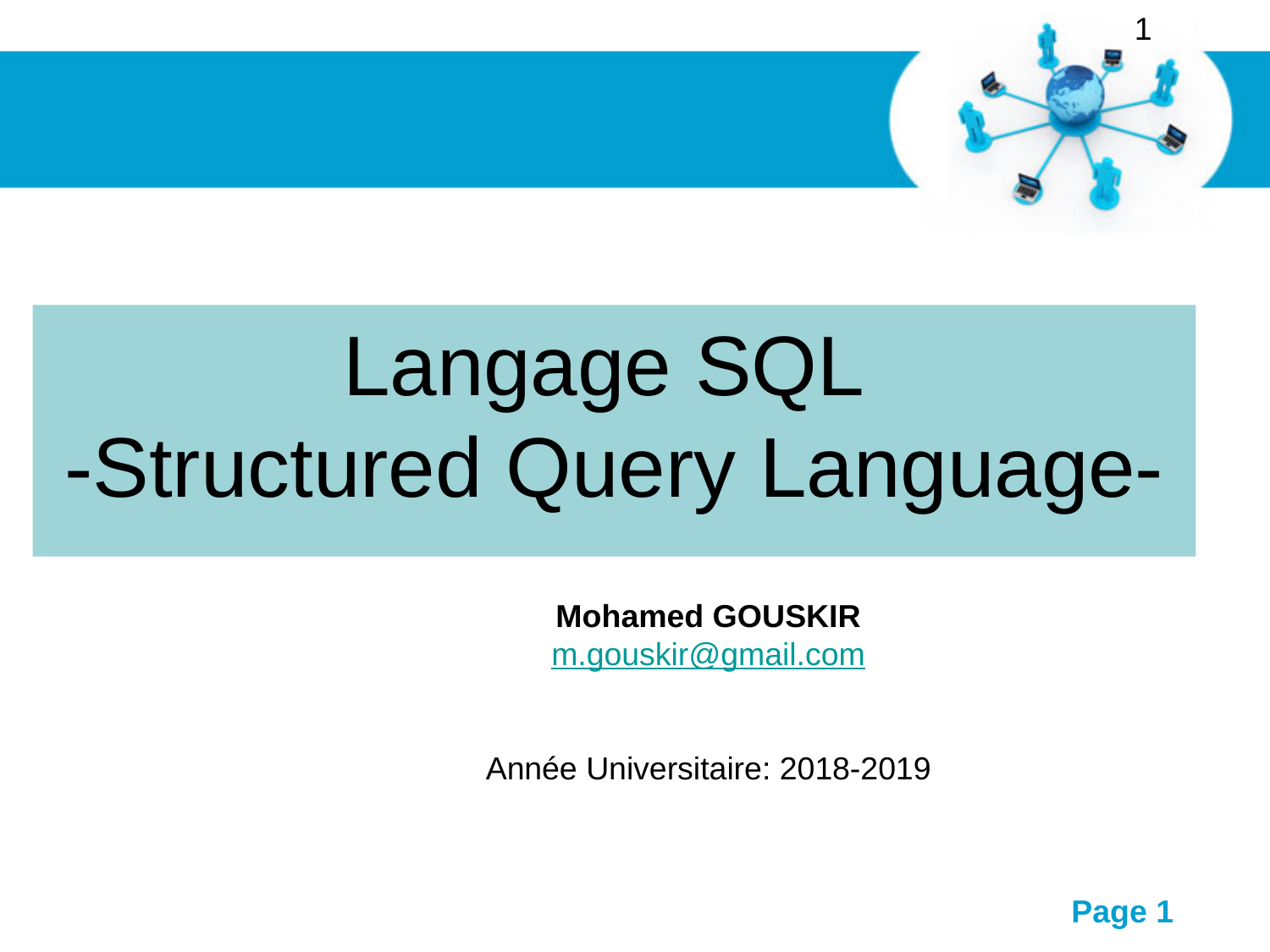

1
# Langage SQL -Structured Query Language-
Mohamed GOUSKIR
m.gouskir@gmail.com

Année Universitaire: 2018-2019